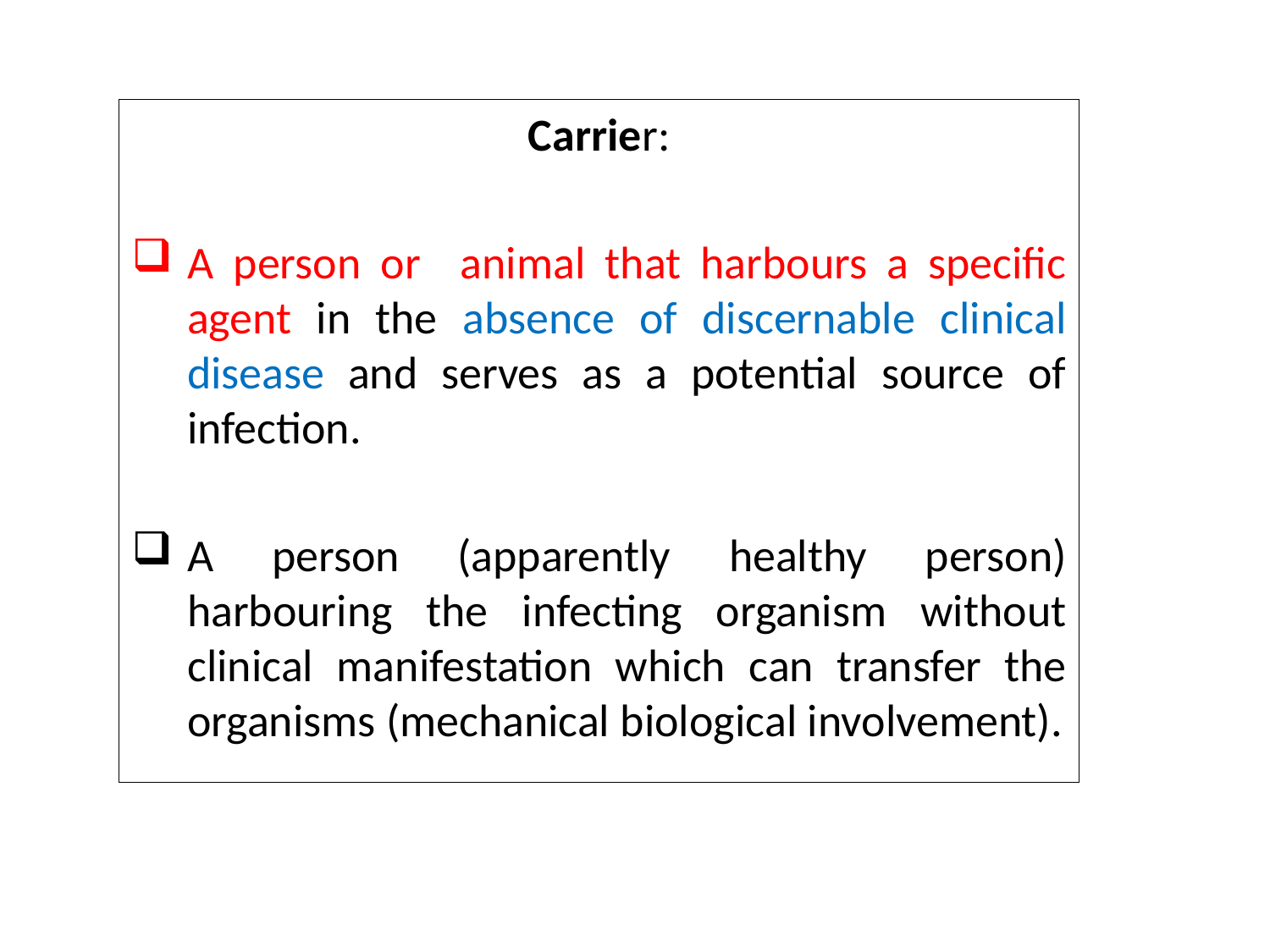

Carrier:

A person or  animal that harbours a specific agent in the absence of discernable clinical disease and serves as a potential source of infection.

A person (apparently healthy person) harbouring the infecting organism without clinical manifestation which can transfer the organisms (mechanical biological involvement).